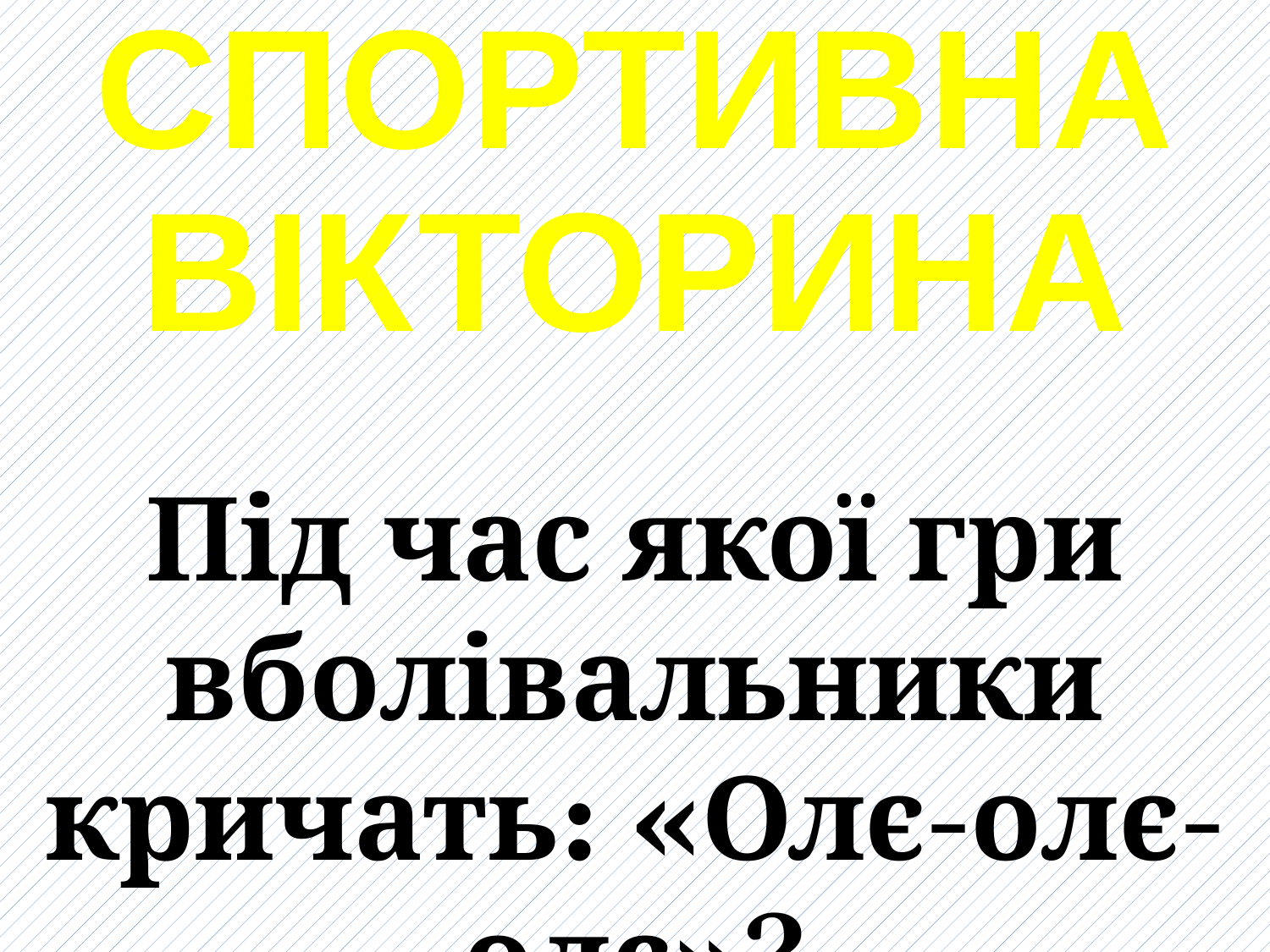

СПОРТИВНА ВІКТОРИНА
Під час якої гри вболівальники кричать: «Олє-олє-олє»?